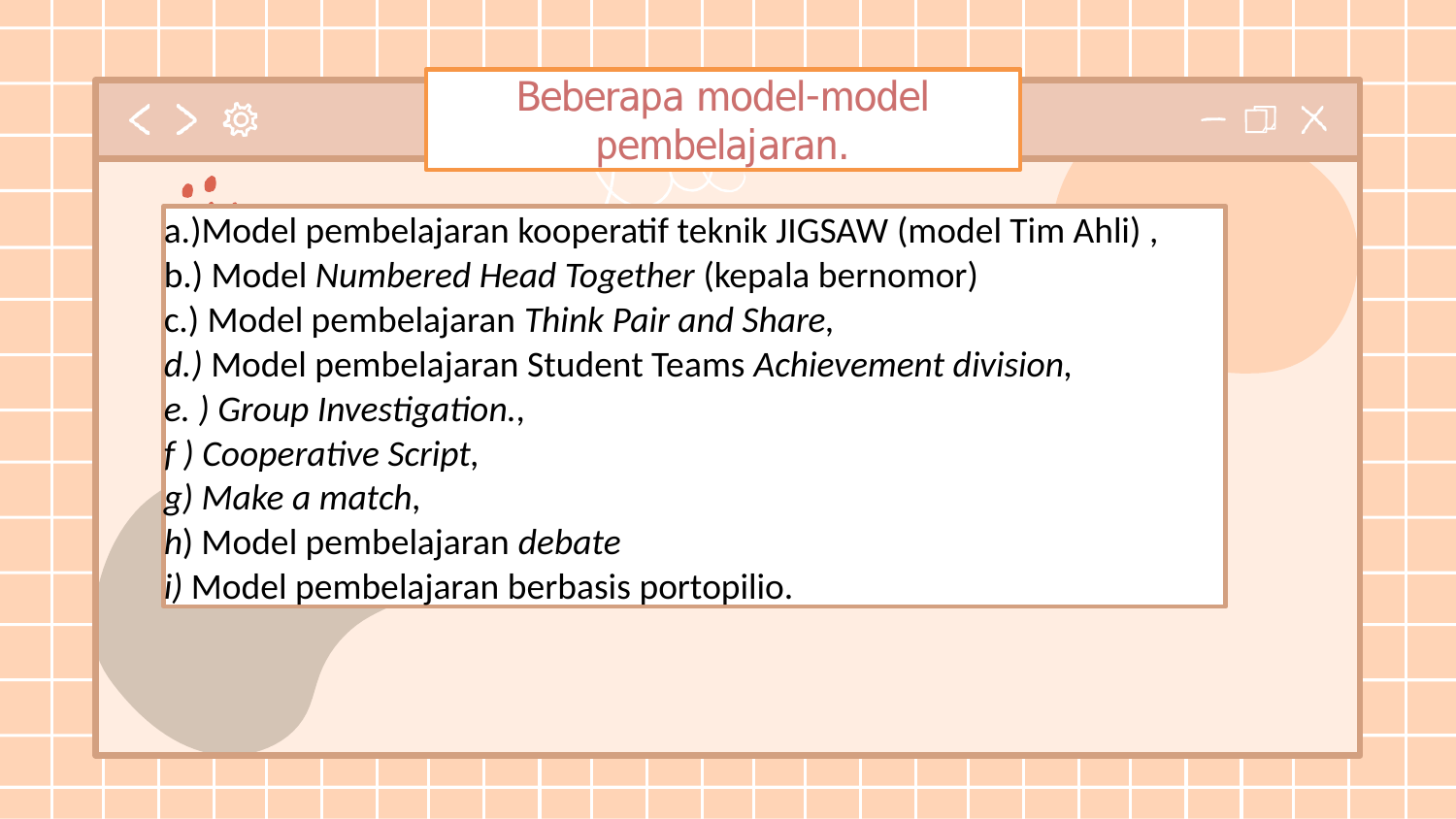

Beberapa model-model pembelajaran.

#
a.)Model pembelajaran kooperatif teknik JIGSAW (model Tim Ahli) ,
b.) Model Numbered Head Together (kepala bernomor)
c.) Model pembelajaran Think Pair and Share,
d.) Model pembelajaran Student Teams Achievement division,
e. ) Group Investigation.,
f ) Cooperative Script,
g) Make a match,
h) Model pembelajaran debate
i) Model pembelajaran berbasis portopilio.